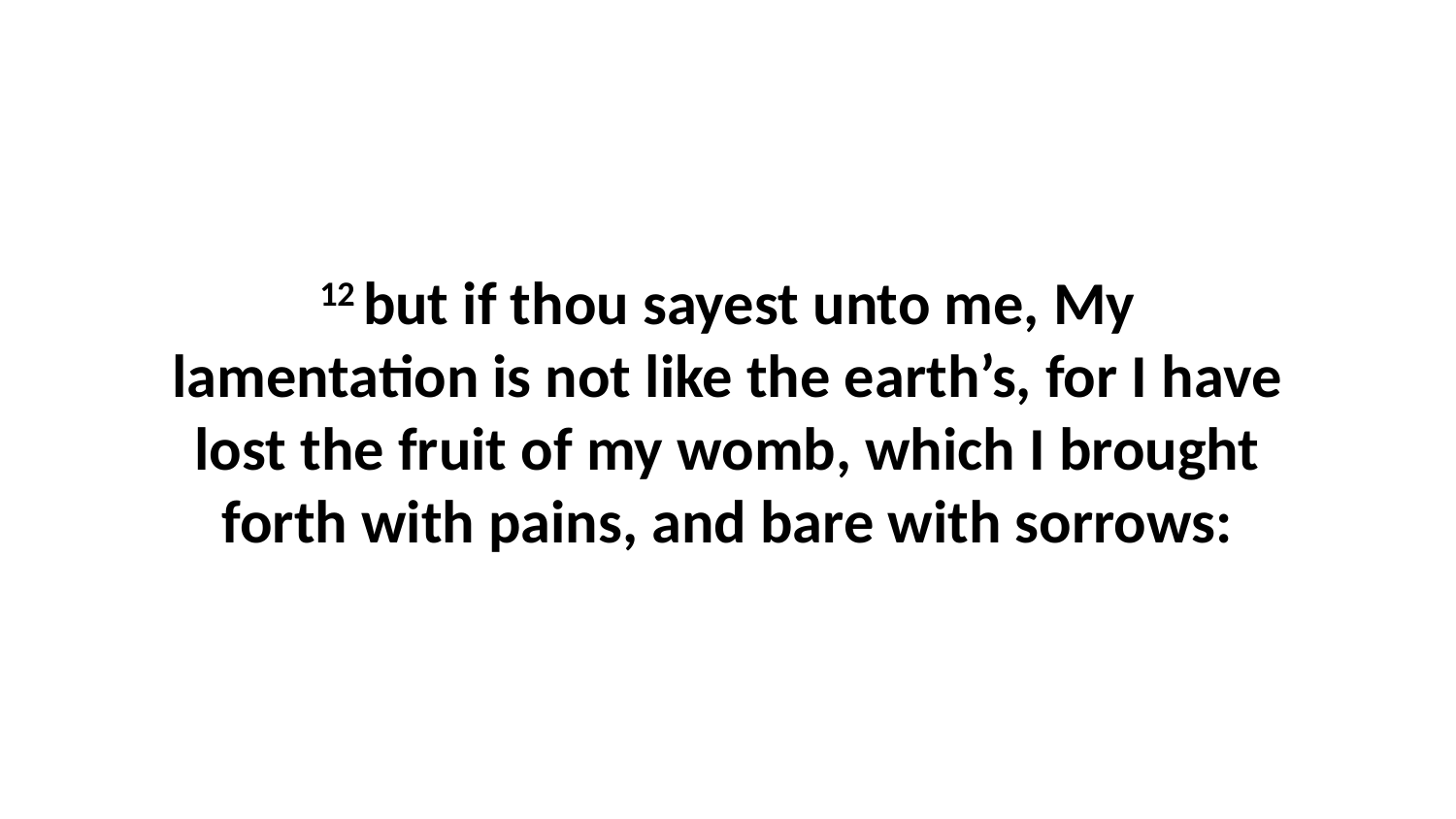

12 but if thou sayest unto me, My lamentation is not like the earth’s, for I have lost the fruit of my womb, which I brought forth with pains, and bare with sorrows: